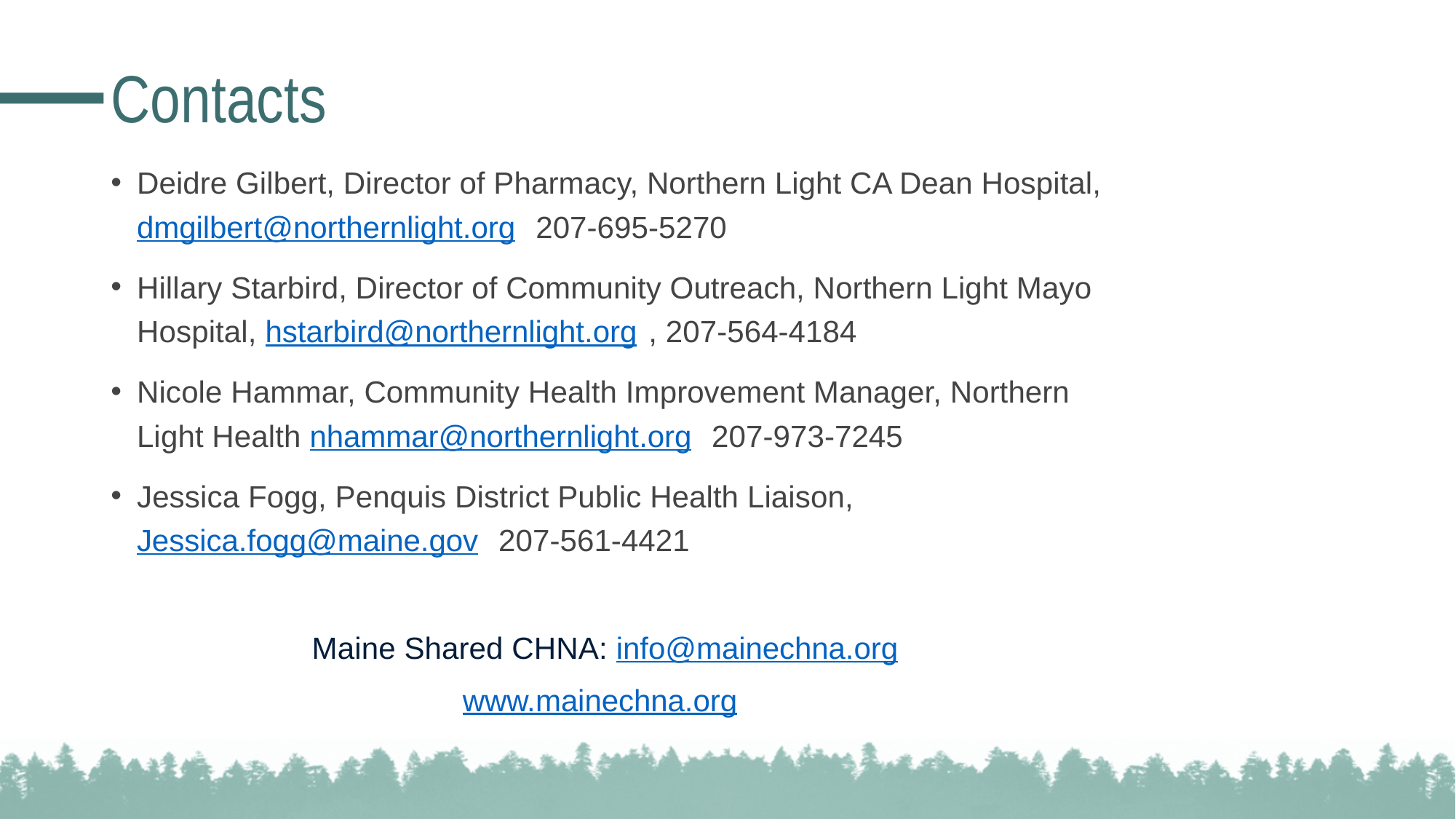

# Contacts
Deidre Gilbert, Director of Pharmacy, Northern Light CA Dean Hospital, dmgilbert@northernlight.org  207-695-5270
Hillary Starbird, Director of Community Outreach, Northern Light Mayo Hospital, hstarbird@northernlight.org , 207-564-4184
Nicole Hammar, Community Health Improvement Manager, Northern Light Health nhammar@northernlight.org  207-973-7245
Jessica Fogg, Penquis District Public Health Liaison, Jessica.fogg@maine.gov  207-561-4421

Maine Shared CHNA: info@mainechna.org
www.mainechna.org